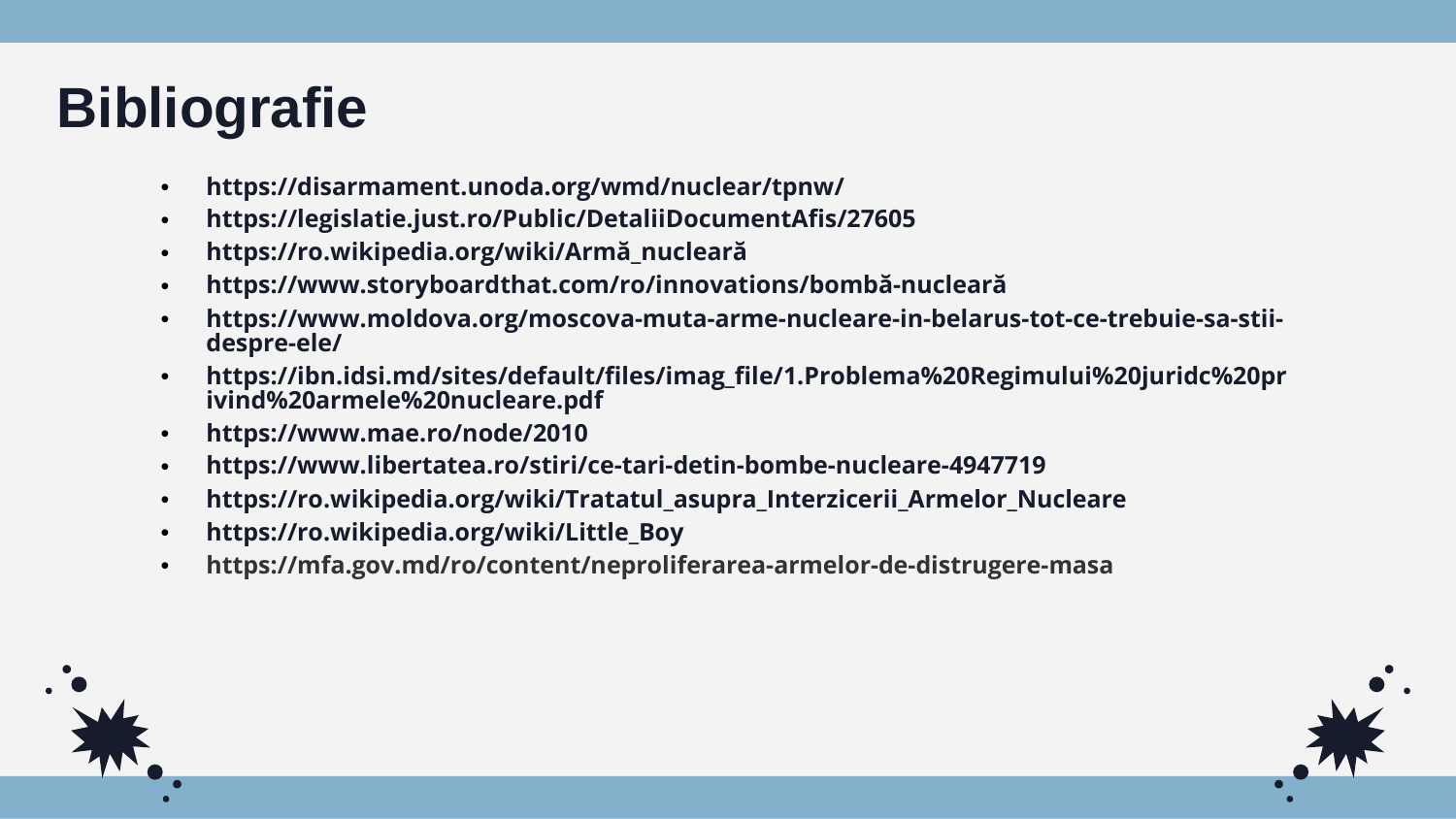

# Bibliografie
https://disarmament.unoda.org/wmd/nuclear/tpnw/
https://legislatie.just.ro/Public/DetaliiDocumentAfis/27605
https://ro.wikipedia.org/wiki/Armă_nucleară
https://www.storyboardthat.com/ro/innovations/bombă-nucleară
https://www.moldova.org/moscova-muta-arme-nucleare-in-belarus-tot-ce-trebuie-sa-stii-despre-ele/
https://ibn.idsi.md/sites/default/files/imag_file/1.Problema%20Regimului%20juridc%20privind%20armele%20nucleare.pdf
https://www.mae.ro/node/2010
https://www.libertatea.ro/stiri/ce-tari-detin-bombe-nucleare-4947719
https://ro.wikipedia.org/wiki/Tratatul_asupra_Interzicerii_Armelor_Nucleare
https://ro.wikipedia.org/wiki/Little_Boy
https://mfa.gov.md/ro/content/neproliferarea-armelor-de-distrugere-masa